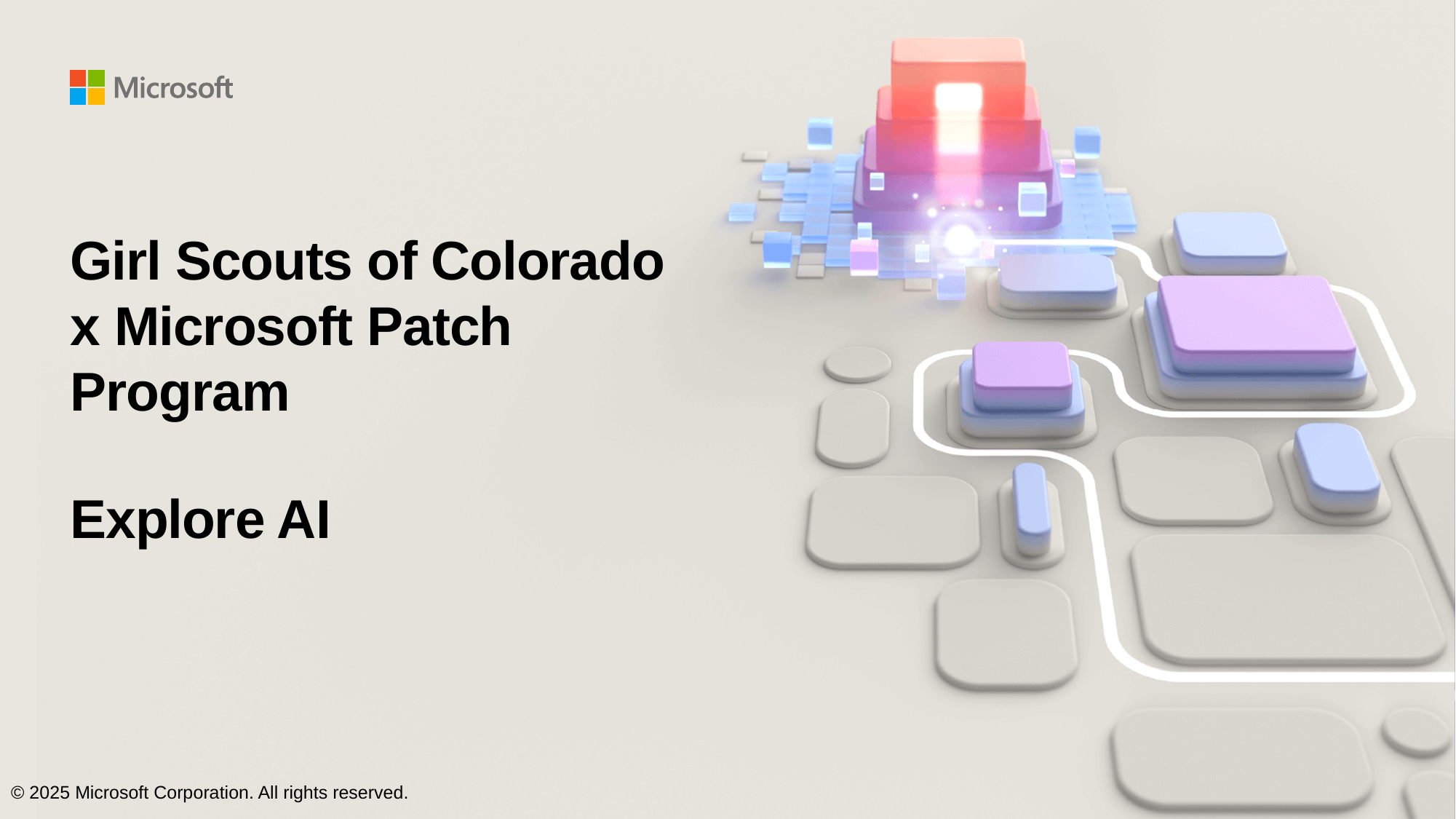

# Girl Scouts of Colorado x Microsoft Patch Program
Explore AI
© 2025 Microsoft Corporation. All rights reserved.